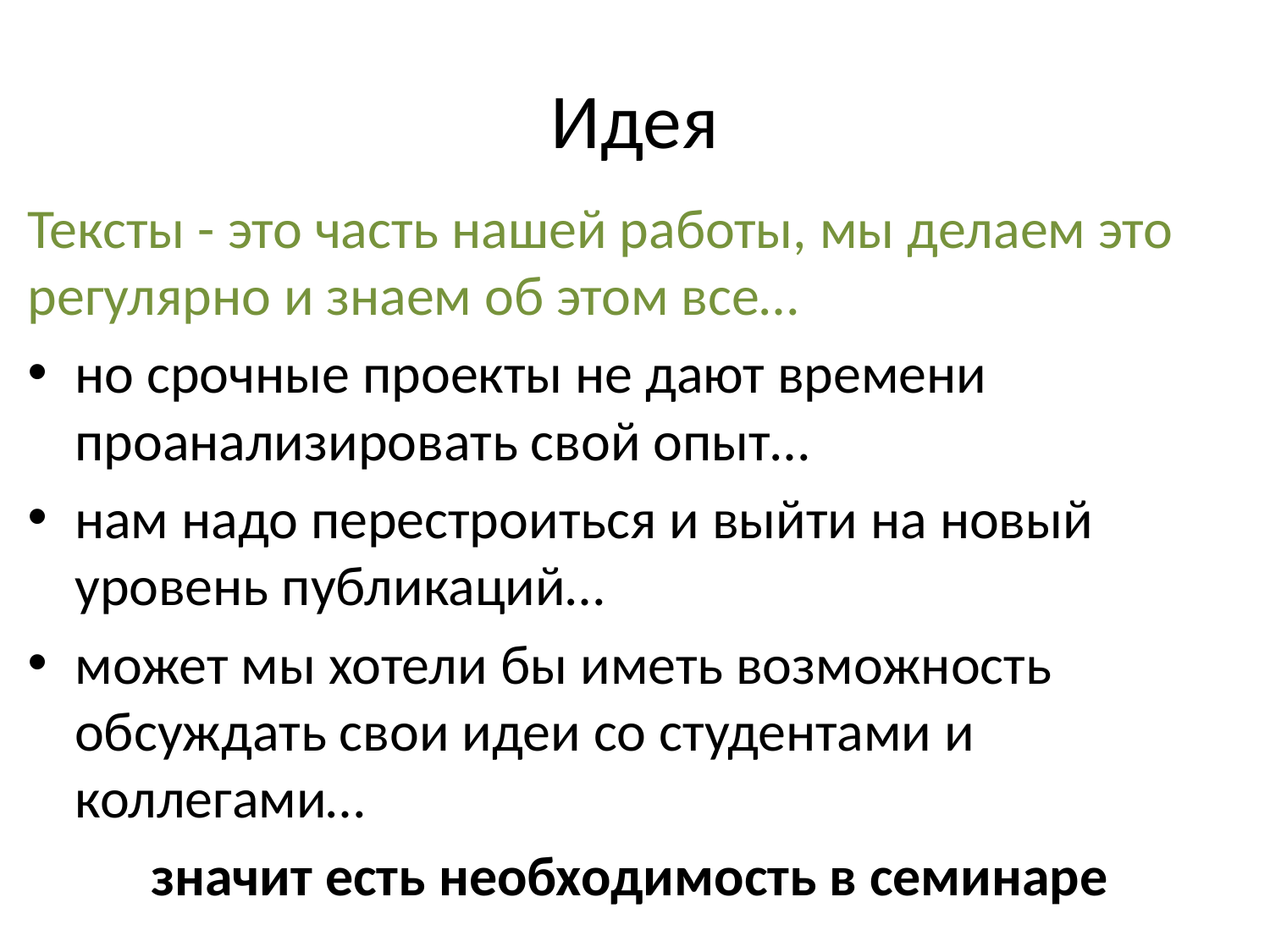

# Идея
Тексты - это часть нашей работы, мы делаем это регулярно и знаем об этом все…
но срочные проекты не дают времени проанализировать свой опыт…
нам надо перестроиться и выйти на новый уровень публикаций…
может мы хотели бы иметь возможность обсуждать свои идеи со студентами и  коллегами…
значит есть необходимость в семинаре